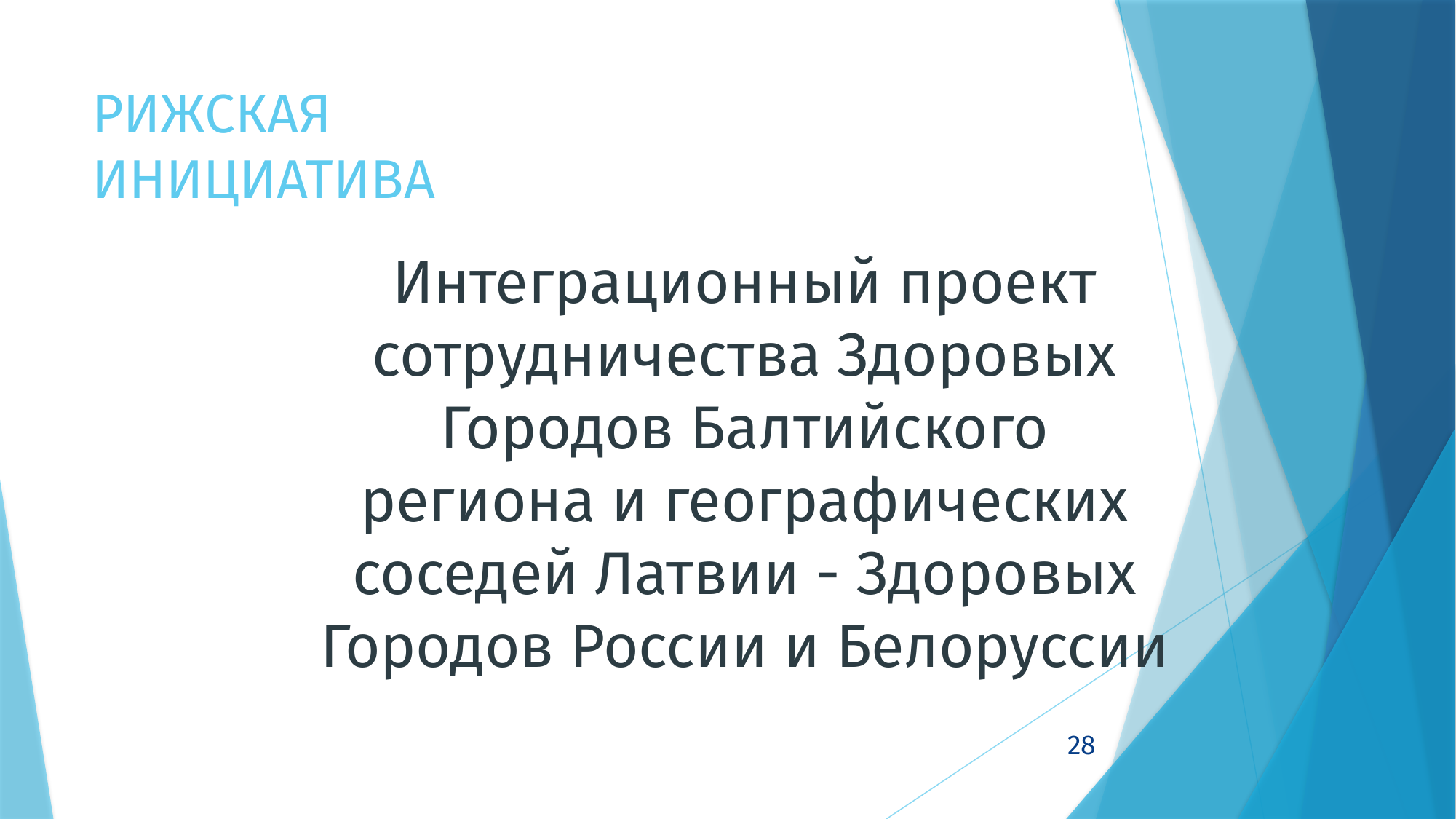

# РИЖСКАЯ ИНИЦИАТИВА
Интеграционный проект сотрудничества Здоровых Городов Балтийского региона и географических соседей Латвии - Здоровых Городов России и Белоруссии
28